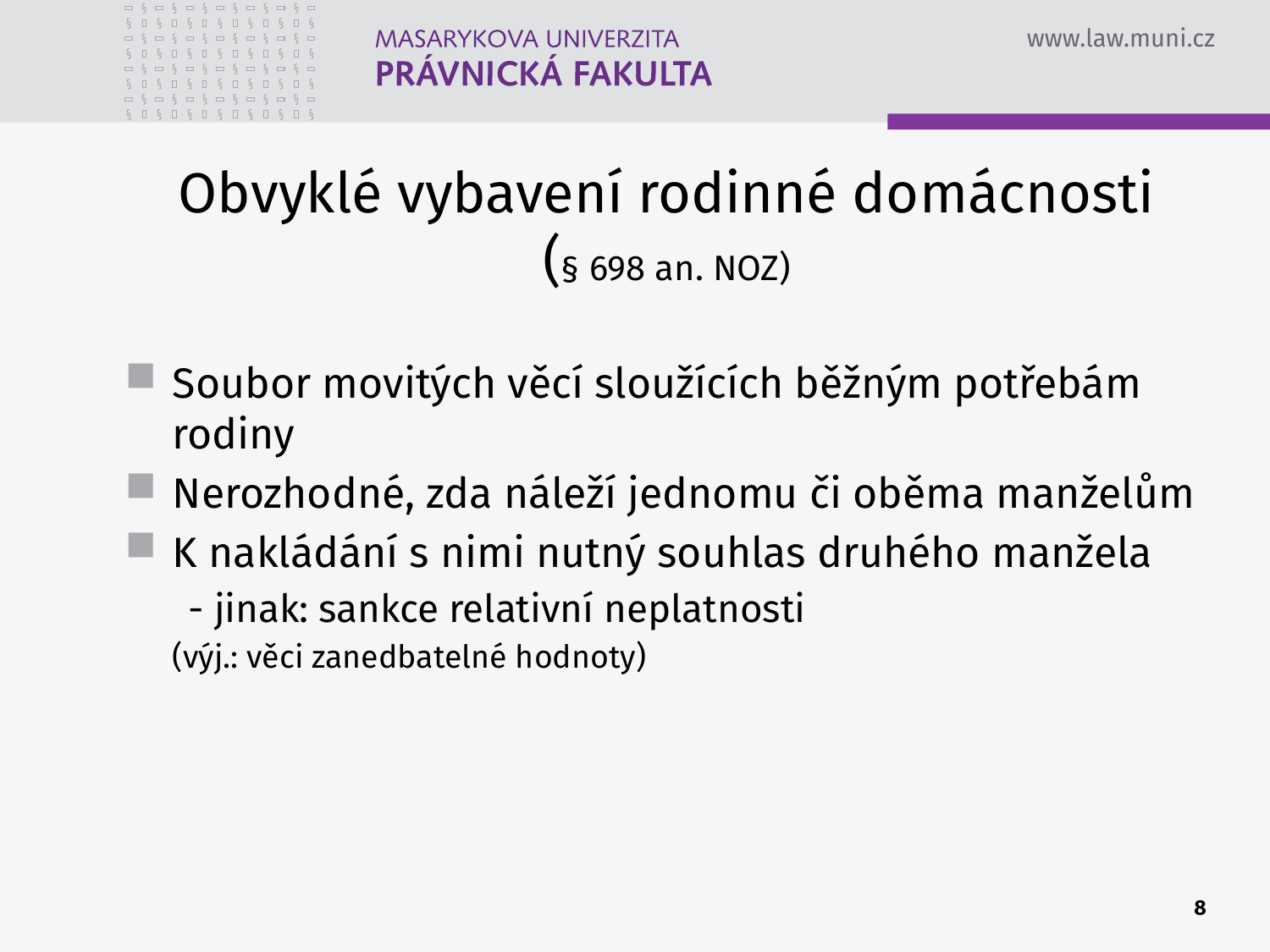

# Obvyklé vybavení rodinné domácnosti (§ 698 an. NOZ)
Soubor movitých věcí sloužících běžným potřebám rodiny
Nerozhodné, zda náleží jednomu či oběma manželům
K nakládání s nimi nutný souhlas druhého manžela
- jinak: sankce relativní neplatnosti
	(výj.: věci zanedbatelné hodnoty)

8